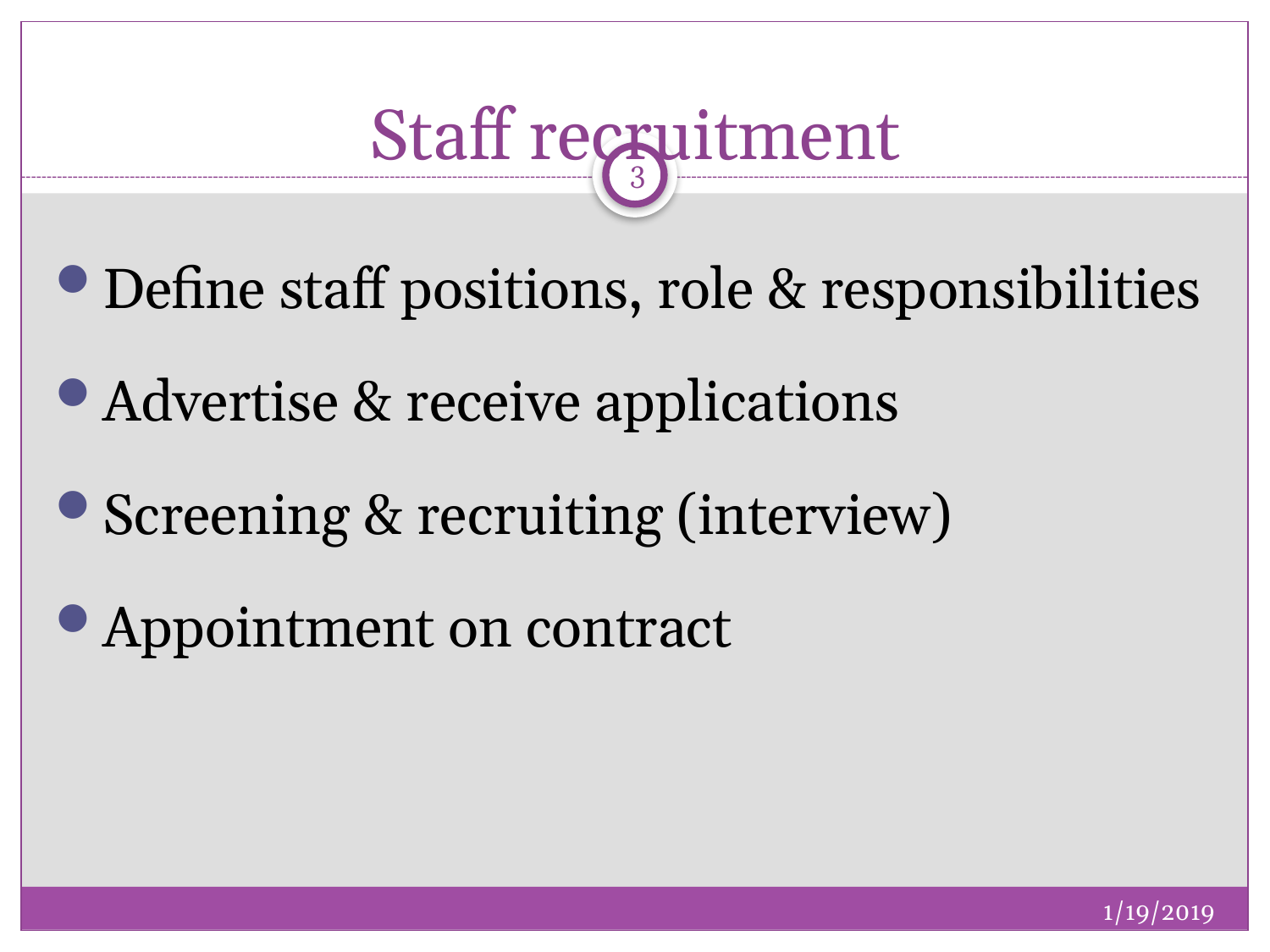

# Staff recruitment
3
Define staff positions, role & responsibilities
Advertise & receive applications
Screening & recruiting (interview)
Appointment on contract
1/19/2019